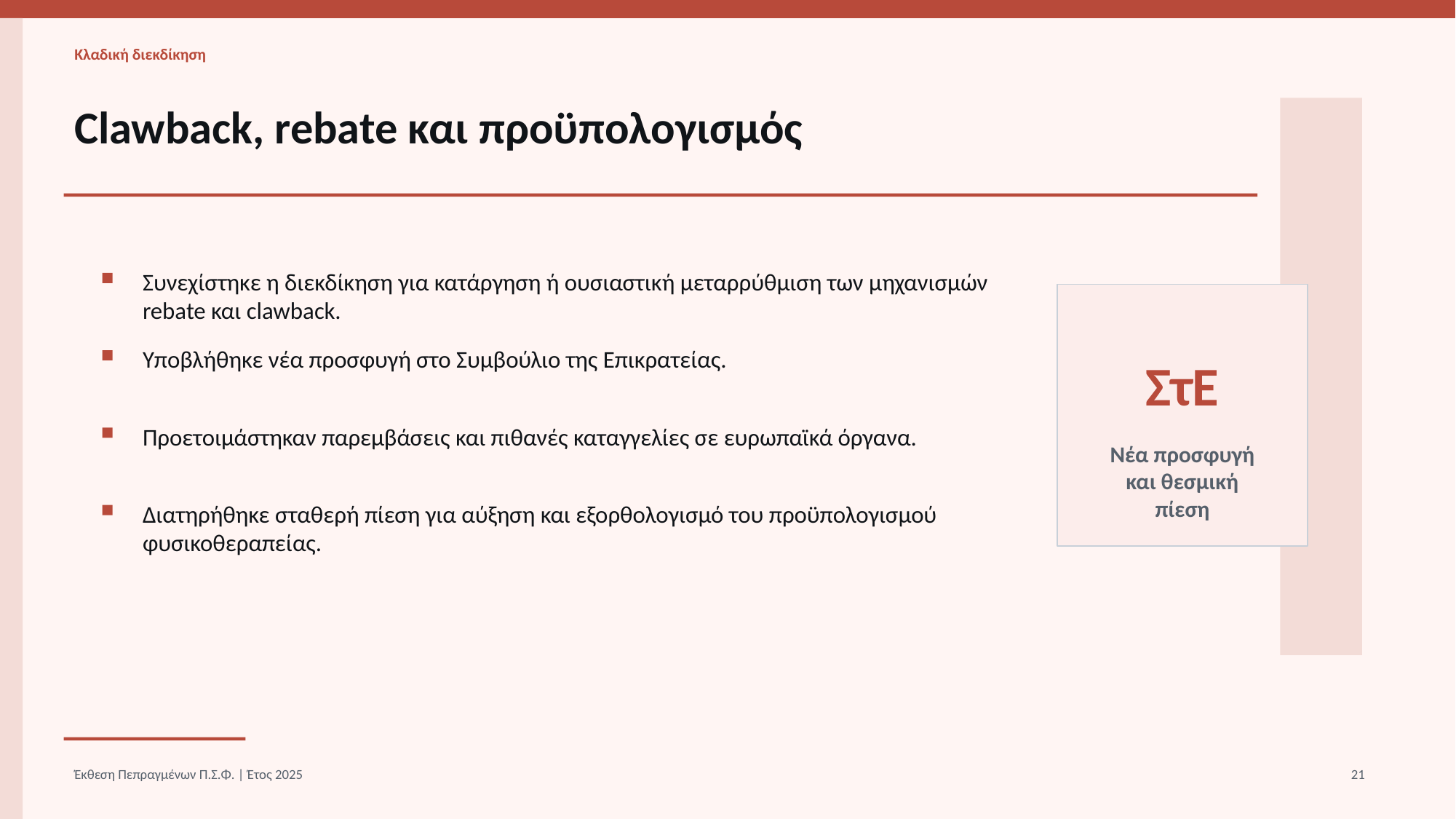

Κλαδική διεκδίκηση
Clawback, rebate και προϋπολογισμός

Συνεχίστηκε η διεκδίκηση για κατάργηση ή ουσιαστική μεταρρύθμιση των μηχανισμών rebate και clawback.

Υποβλήθηκε νέα προσφυγή στο Συμβούλιο της Επικρατείας.
ΣτΕ

Προετοιμάστηκαν παρεμβάσεις και πιθανές καταγγελίες σε ευρωπαϊκά όργανα.

Νέα προσφυγή
και θεσμική πίεση
Διατηρήθηκε σταθερή πίεση για αύξηση και εξορθολογισμό του προϋπολογισμού φυσικοθεραπείας.

Έκθεση Πεπραγμένων Π.Σ.Φ. | Έτος 2025
21